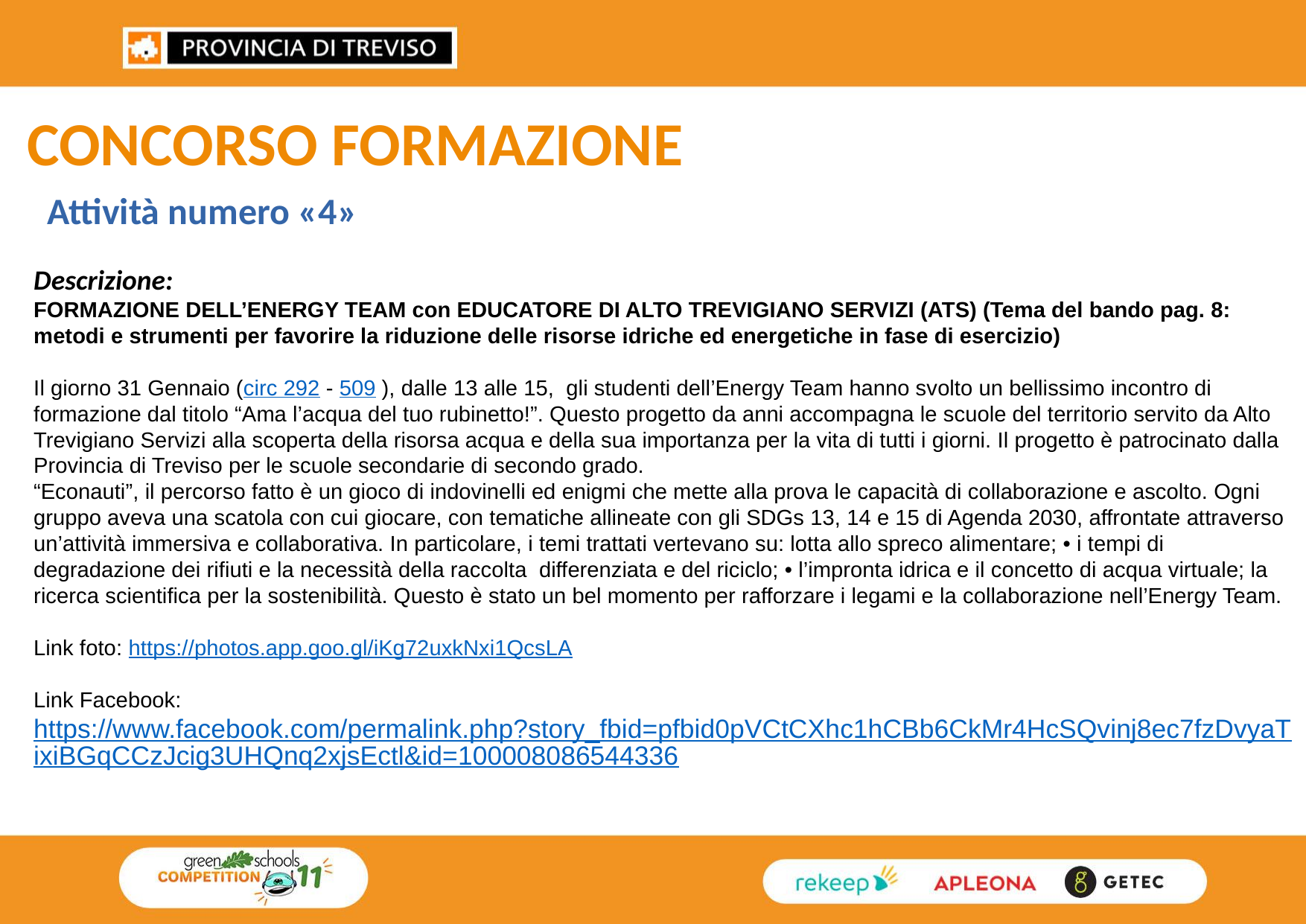

CONCORSO FORMAZIONE
Attività numero «4»

Descrizione:
FORMAZIONE DELL’ENERGY TEAM con EDUCATORE DI ALTO TREVIGIANO SERVIZI (ATS) (Tema del bando pag. 8: metodi e strumenti per favorire la riduzione delle risorse idriche ed energetiche in fase di esercizio)

Il giorno 31 Gennaio (circ 292 - 509 ), dalle 13 alle 15,  gli studenti dell’Energy Team hanno svolto un bellissimo incontro di formazione dal titolo “Ama l’acqua del tuo rubinetto!”. Questo progetto da anni accompagna le scuole del territorio servito da Alto Trevigiano Servizi alla scoperta della risorsa acqua e della sua importanza per la vita di tutti i giorni. Il progetto è patrocinato dalla Provincia di Treviso per le scuole secondarie di secondo grado.
“Econauti”, il percorso fatto è un gioco di indovinelli ed enigmi che mette alla prova le capacità di collaborazione e ascolto. Ogni gruppo aveva una scatola con cui giocare, con tematiche allineate con gli SDGs 13, 14 e 15 di Agenda 2030, affrontate attraverso un’attività immersiva e collaborativa. In particolare, i temi trattati vertevano su: lotta allo spreco alimentare; • i tempi di degradazione dei rifiuti e la necessità della raccolta  differenziata e del riciclo; • l’impronta idrica e il concetto di acqua virtuale; la ricerca scientifica per la sostenibilità. Questo è stato un bel momento per rafforzare i legami e la collaborazione nell’Energy Team.

Link foto: https://photos.app.goo.gl/iKg72uxkNxi1QcsLA

Link Facebook: https://www.facebook.com/permalink.php?story_fbid=pfbid0pVCtCXhc1hCBb6CkMr4HcSQvinj8ec7fzDvyaTixiBGqCCzJcig3UHQnq2xjsEctl&id=100008086544336